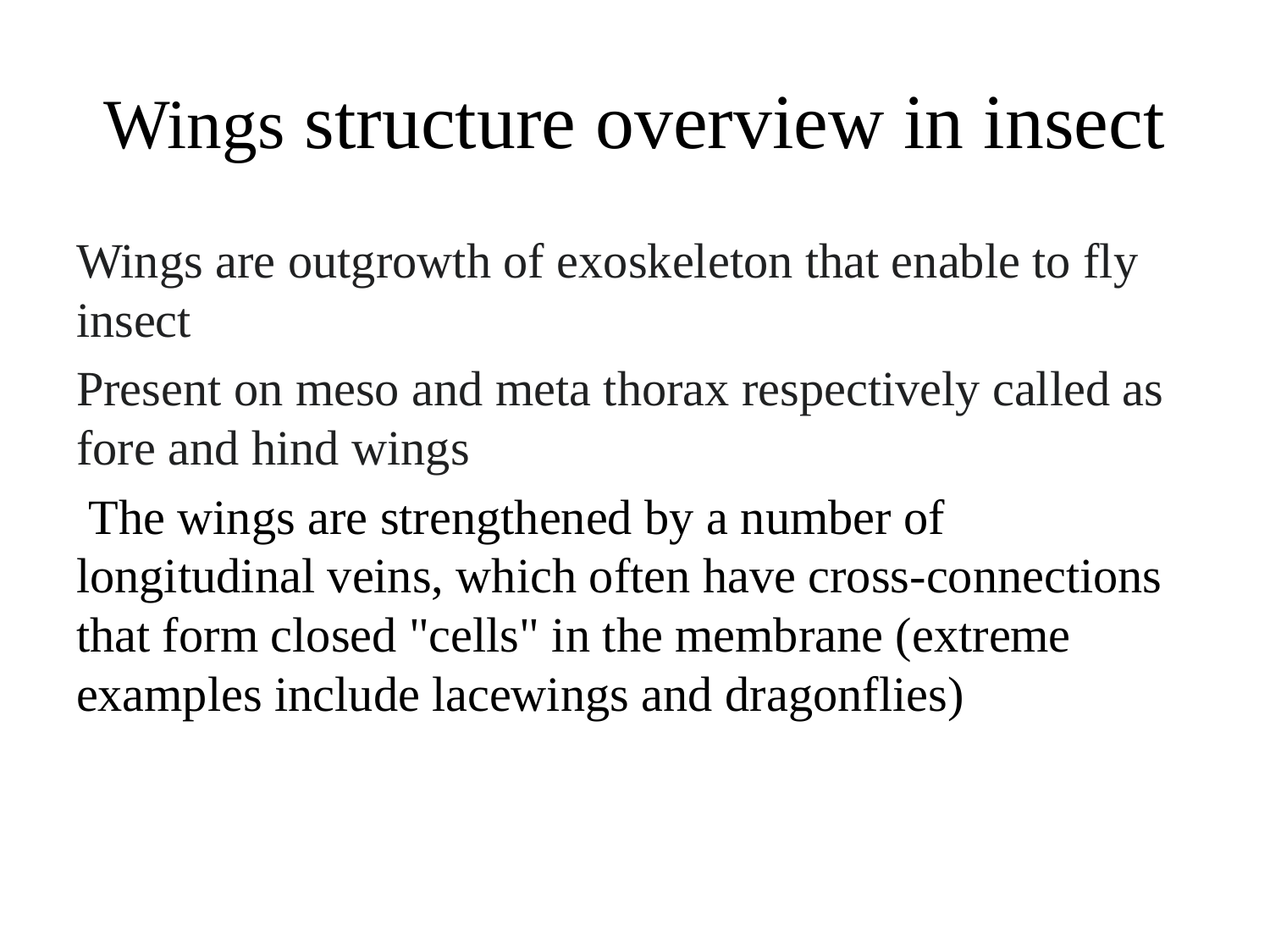

# Wings structure overview in insect
Wings are outgrowth of exoskeleton that enable to fly insect
Present on meso and meta thorax respectively called as fore and hind wings
 The wings are strengthened by a number of longitudinal veins, which often have cross-connections that form closed "cells" in the membrane (extreme examples include lacewings and dragonflies)